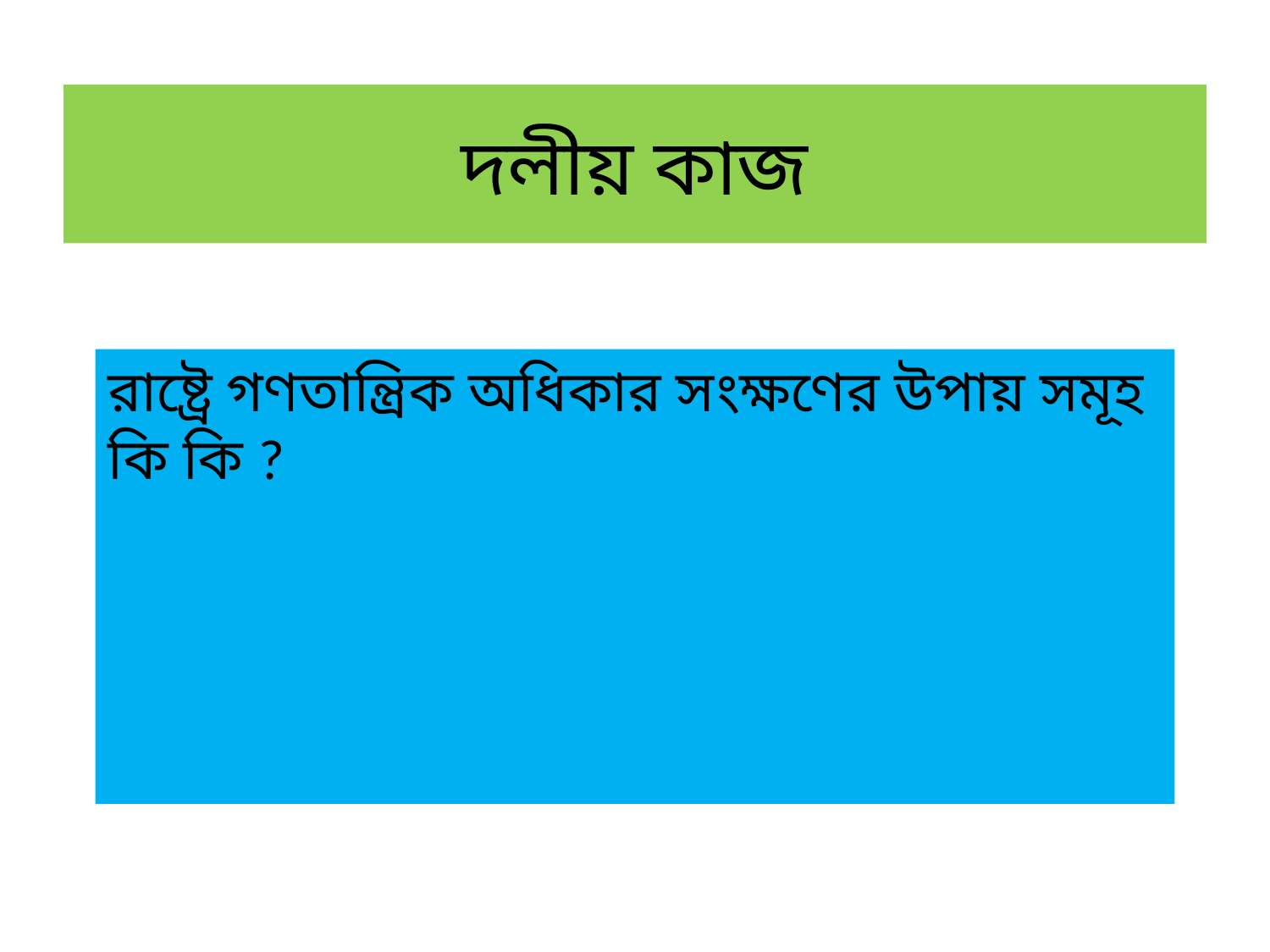

# দলীয় কাজ
রাষ্ট্রে গণতান্ত্রিক অধিকার সংক্ষণের উপায় সমূহ কি কি ?